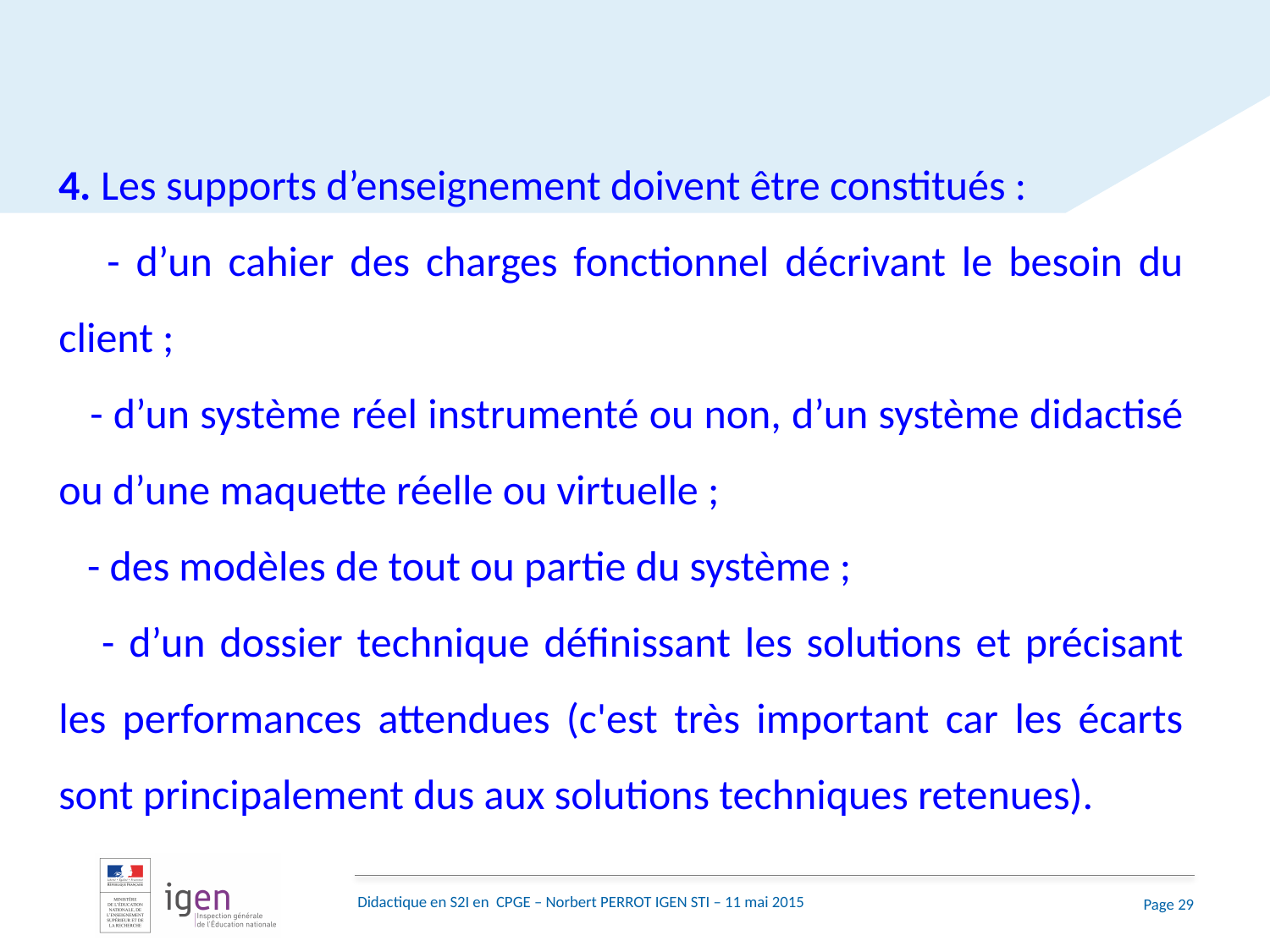

4. Les supports d’enseignement doivent être constitués :
   - d’un cahier des charges fonctionnel décrivant le besoin du client ;
   - d’un système réel instrumenté ou non, d’un système didactisé ou d’une maquette réelle ou virtuelle ;
   - des modèles de tout ou partie du système ;
   - d’un dossier technique définissant les solutions et précisant les performances attendues (c'est très important car les écarts sont principalement dus aux solutions techniques retenues).